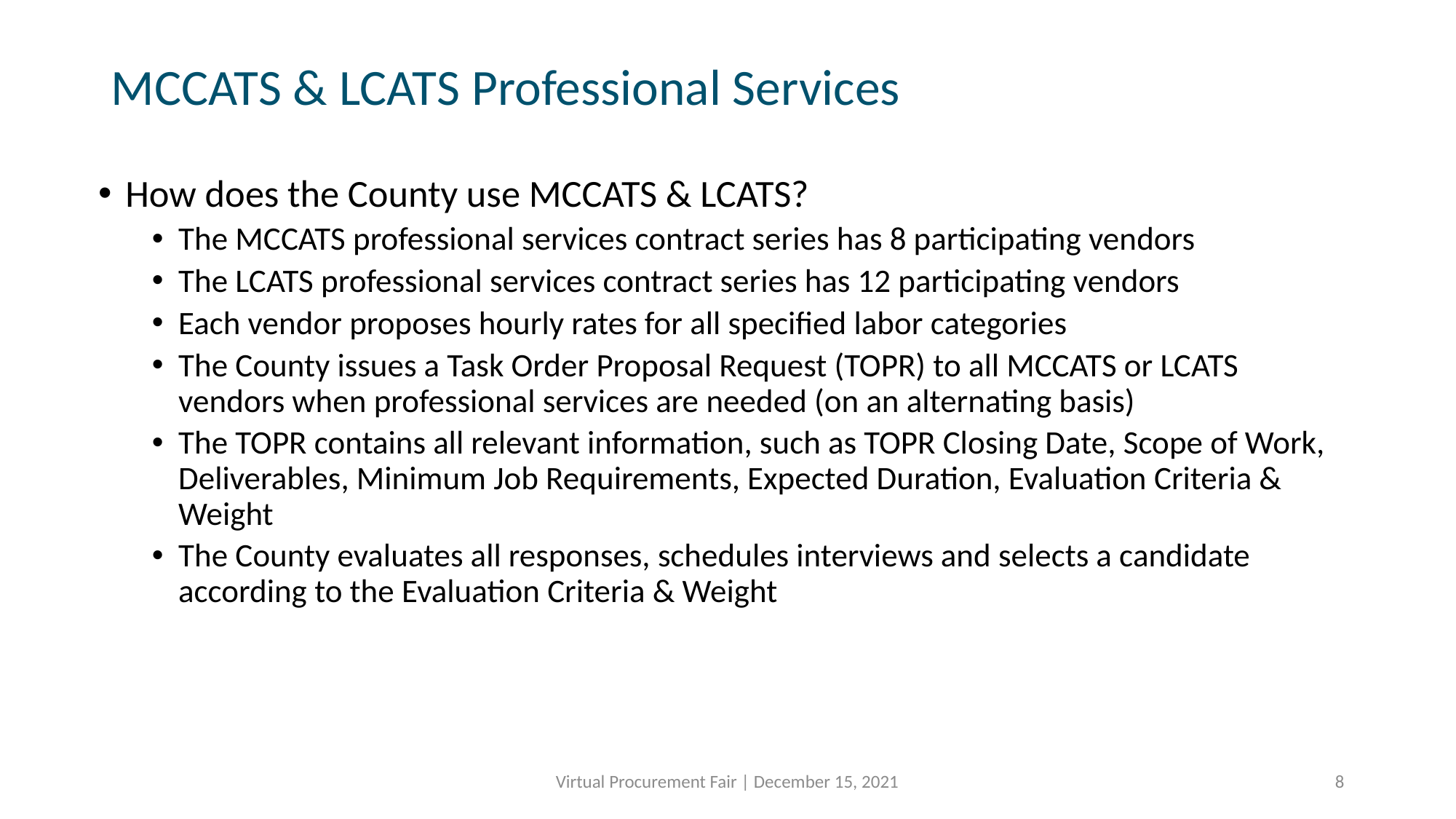

# MCCATS & LCATS Professional Services
How does the County use MCCATS & LCATS?
The MCCATS professional services contract series has 8 participating vendors
The LCATS professional services contract series has 12 participating vendors
Each vendor proposes hourly rates for all specified labor categories
The County issues a Task Order Proposal Request (TOPR) to all MCCATS or LCATS vendors when professional services are needed (on an alternating basis)
The TOPR contains all relevant information, such as TOPR Closing Date, Scope of Work, Deliverables, Minimum Job Requirements, Expected Duration, Evaluation Criteria & Weight
The County evaluates all responses, schedules interviews and selects a candidate according to the Evaluation Criteria & Weight
Virtual Procurement Fair | December 15, 2021
8